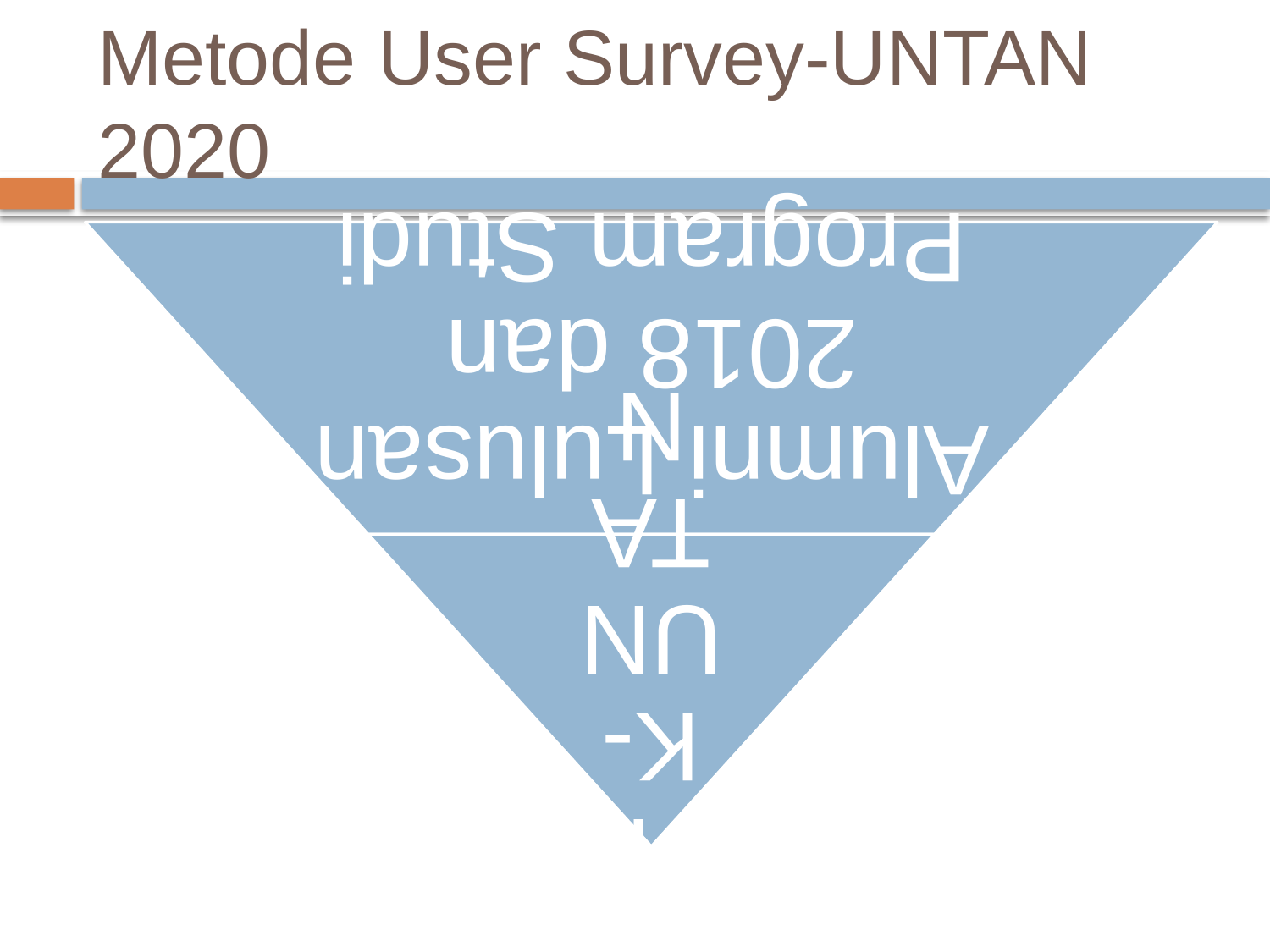

# Metode User Survey-UNTAN 2020
Alumni Lulusan 2018 dan Program Studi
PPK-UNTAN